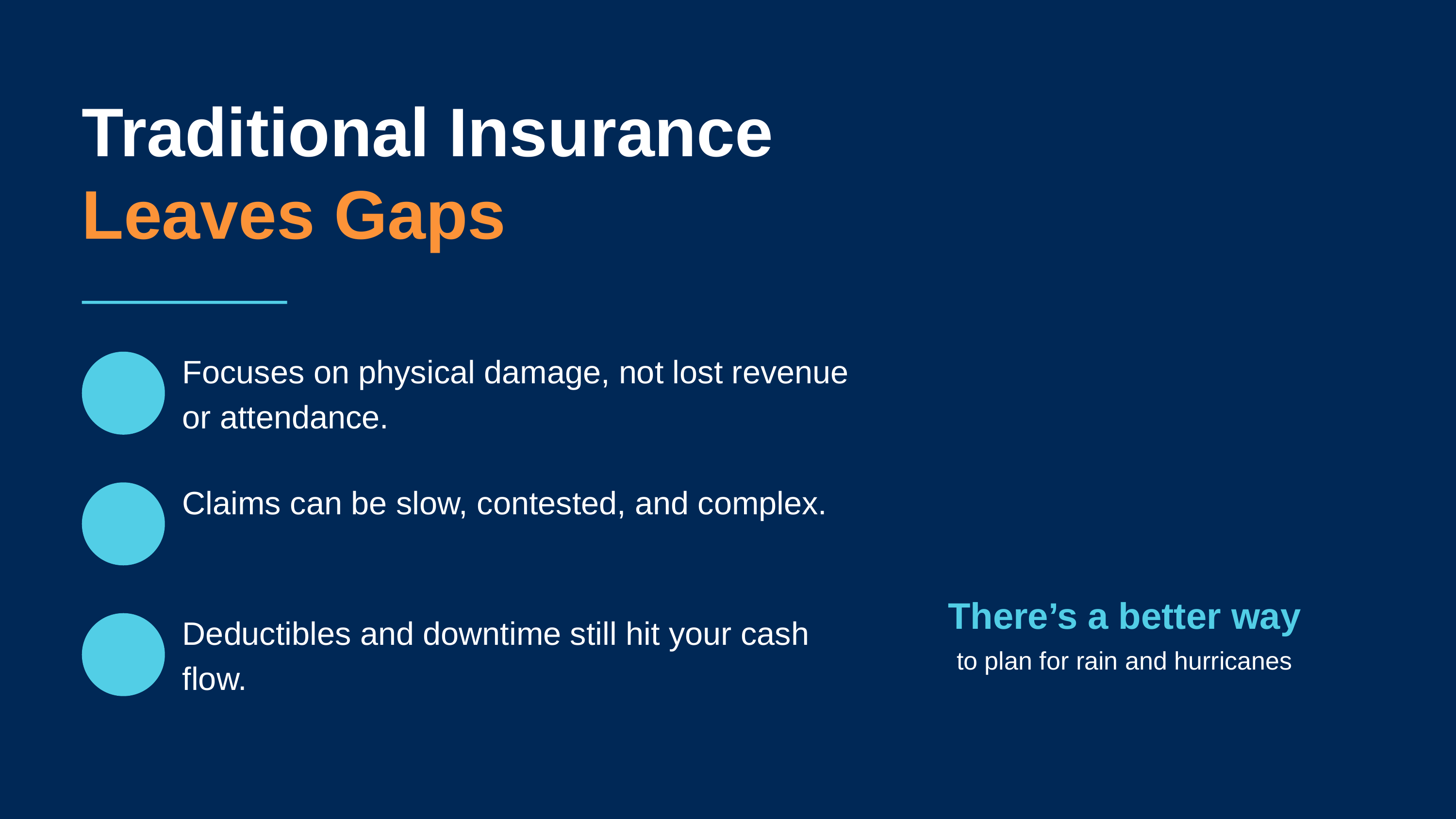

Traditional Insurance
Leaves Gaps

Focuses on physical damage, not lost revenue or attendance.

Claims can be slow, contested, and complex.

There’s a better way
Deductibles and downtime still hit your cash flow.

to plan for rain and hurricanes